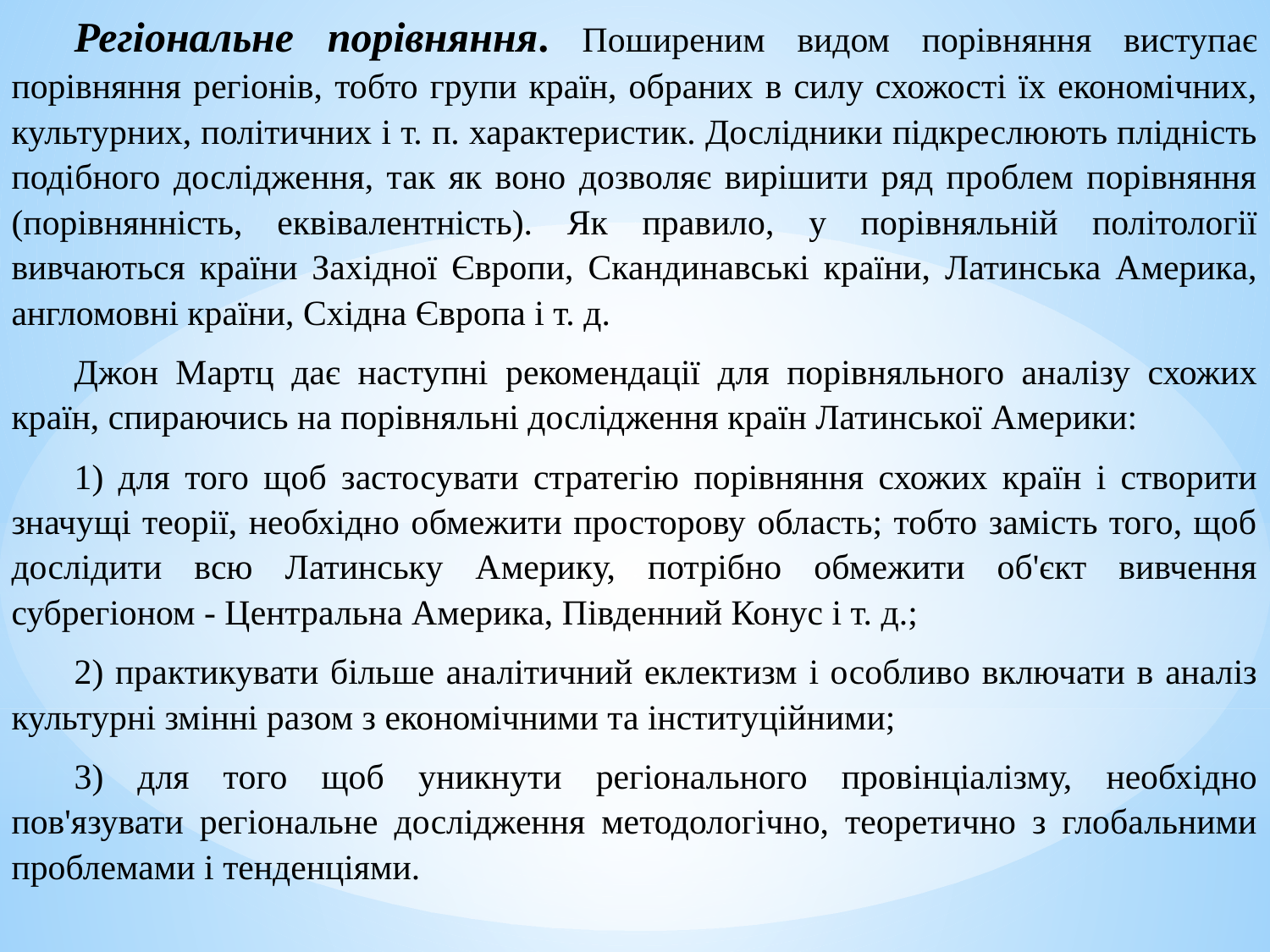

Регіональне порівняння. Поширеним видом порівняння виступає порівняння регіонів, тобто групи країн, обраних в силу схожості їх економічних, культурних, політичних і т. п. характеристик. Дослідники підкреслюють плідність подібного дослідження, так як воно дозволяє вирішити ряд проблем порівняння (порівнянність, еквівалентність). Як правило, у порівняльній політології вивчаються країни Західної Європи, Скандинавські країни, Латинська Америка, англомовні країни, Східна Європа і т. д.
Джон Мартц дає наступні рекомендації для порівняльного аналізу схожих країн, спираючись на порівняльні дослідження країн Латинської Америки:
1) для того щоб застосувати стратегію порівняння схожих країн і створити значущі теорії, необхідно обмежити просторову область; тобто замість того, щоб дослідити всю Латинську Америку, потрібно обмежити об'єкт вивчення субрегіоном - Центральна Америка, Південний Конус і т. д.;
2) практикувати більше аналітичний еклектизм і особливо включати в аналіз культурні змінні разом з економічними та інституційними;
3) для того щоб уникнути регіонального провінціалізму, необхідно пов'язувати регіональне дослідження методологічно, теоретично з глобальними проблемами і тенденціями.